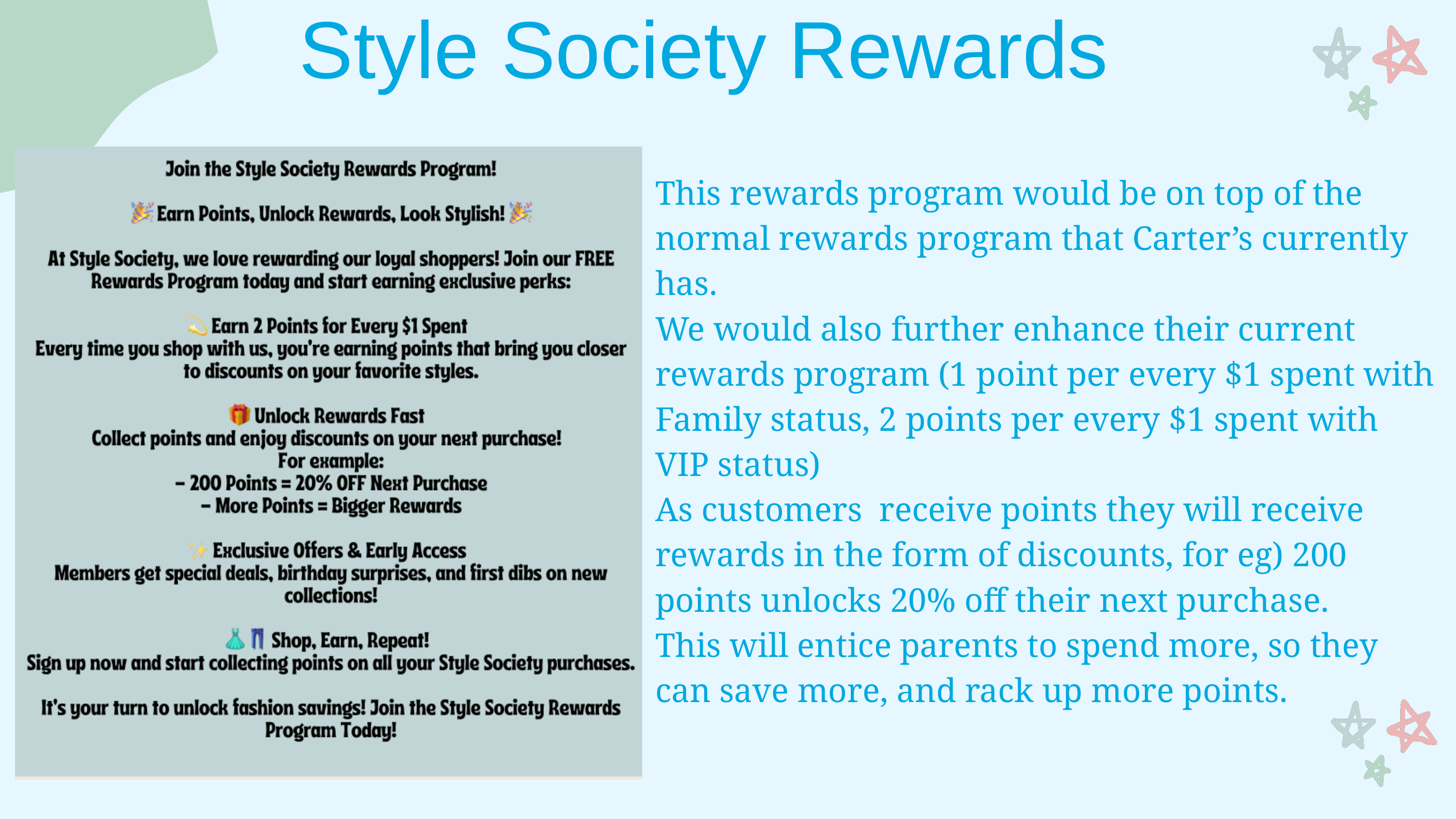

Style Society Rewards

This rewards program would be on top of the normal rewards program that Carter’s currently has.
We would also further enhance their current rewards program (1 point per every $1 spent with Family status, 2 points per every $1 spent with VIP status)
As customers  receive points they will receive rewards in the form of discounts, for eg) 200 points unlocks 20% off their next purchase.
This will entice parents to spend more, so they can save more, and rack up more points.